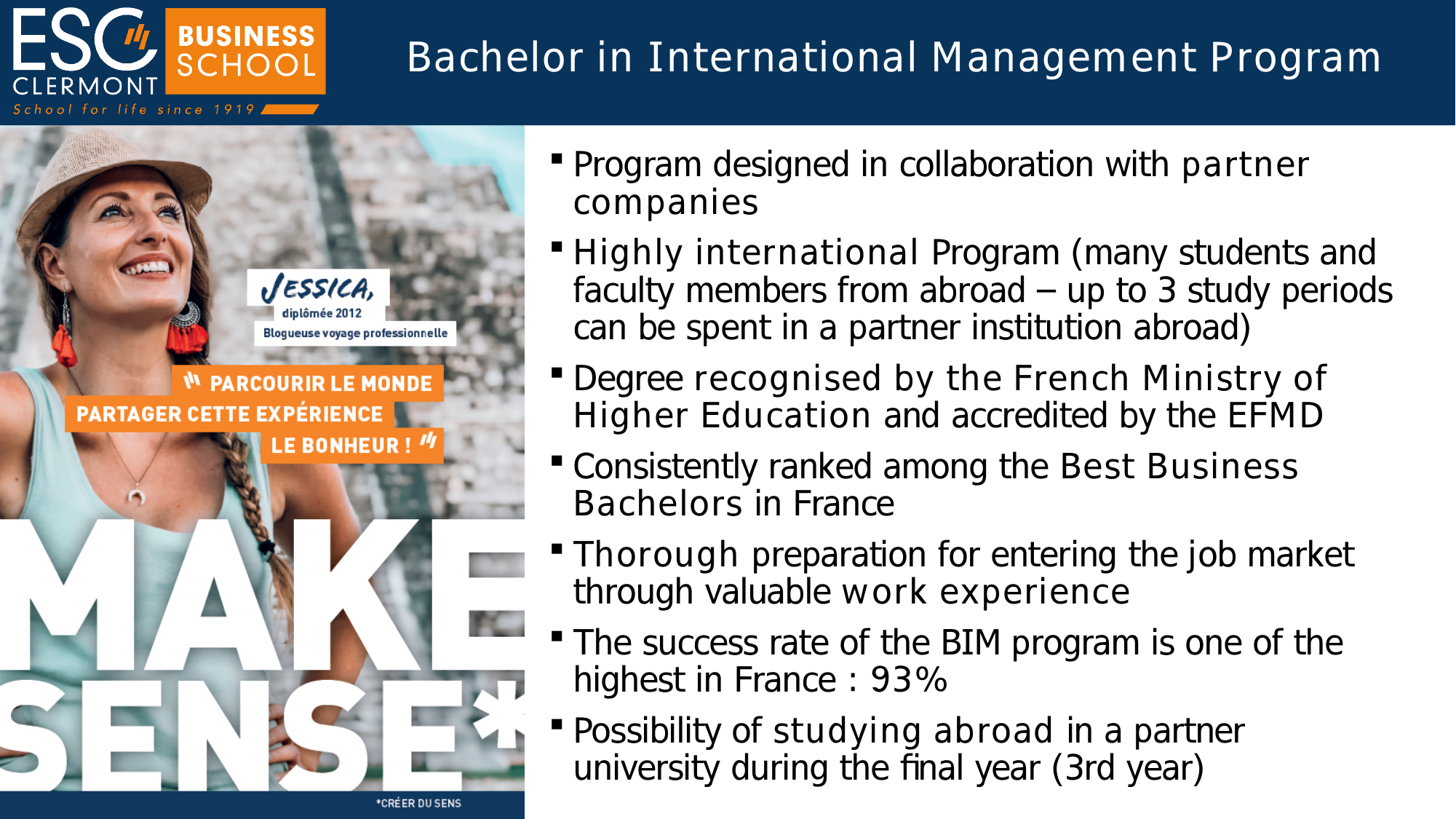

# Bachelor in International Management Program
Program designed in collaboration with partner companies
Highly international Program (many students and faculty members from abroad – up to 3 study periods can be spent in a partner institution abroad)
Degree recognised by the French Ministry of Higher Education and accredited by the EFMD
Consistently ranked among the Best Business Bachelors in France
Thorough preparation for entering the job market through valuable work experience
The success rate of the BIM program is one of the highest in France : 93%
Possibility of studying abroad in a partner university during the final year (3rd year)